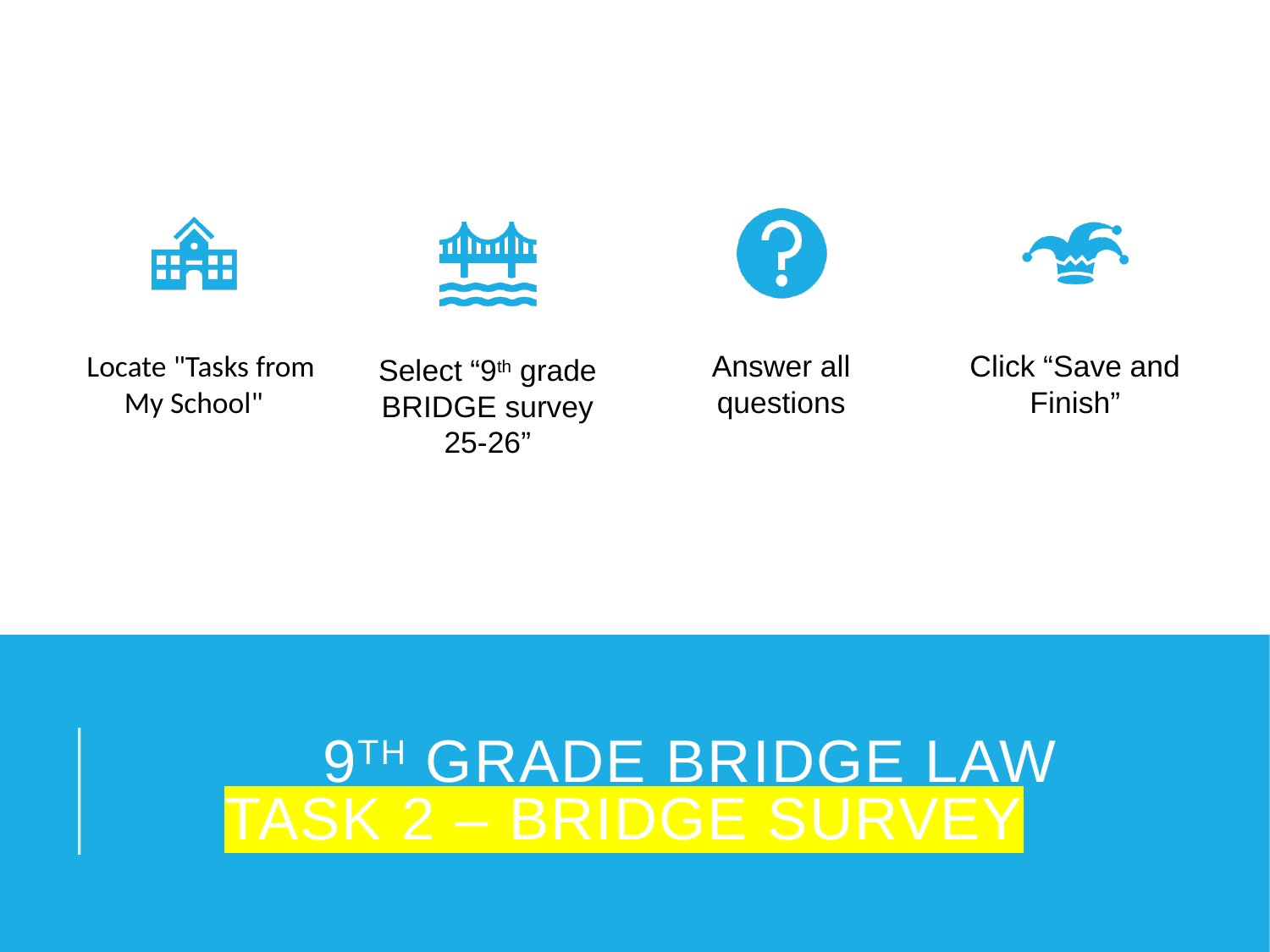

Locate "Tasks from My School"
Select “9th grade BRIDGE survey 25-26”
Answer all questions
Click “Save and Finish”

# 9th Grade bridge law Task 2 – Bridge Survey